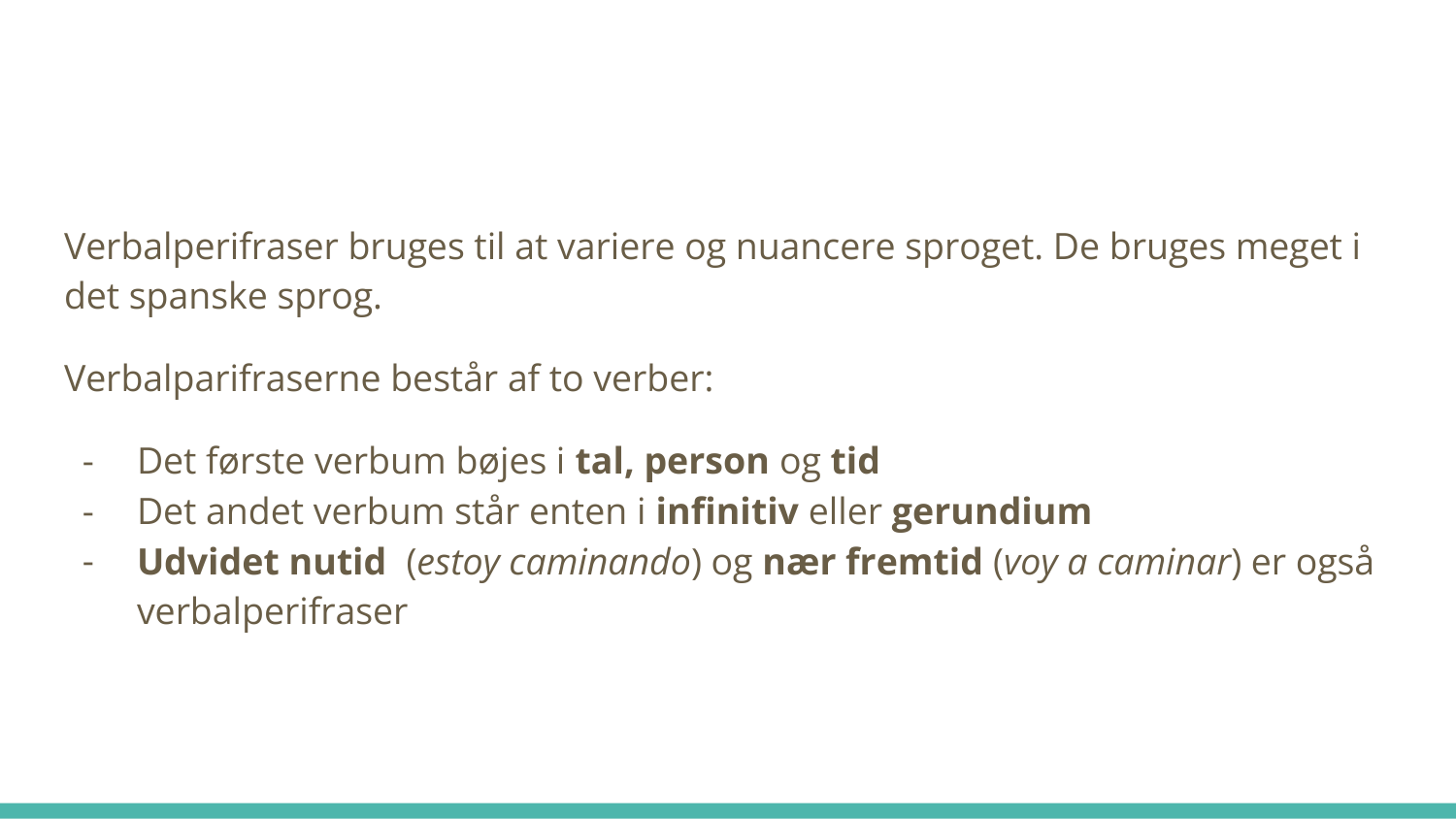

#
Verbalperifraser bruges til at variere og nuancere sproget. De bruges meget i det spanske sprog.
Verbalparifraserne består af to verber:
Det første verbum bøjes i tal, person og tid
Det andet verbum står enten i infinitiv eller gerundium
Udvidet nutid  (estoy caminando) og nær fremtid (voy a caminar) er også verbalperifraser